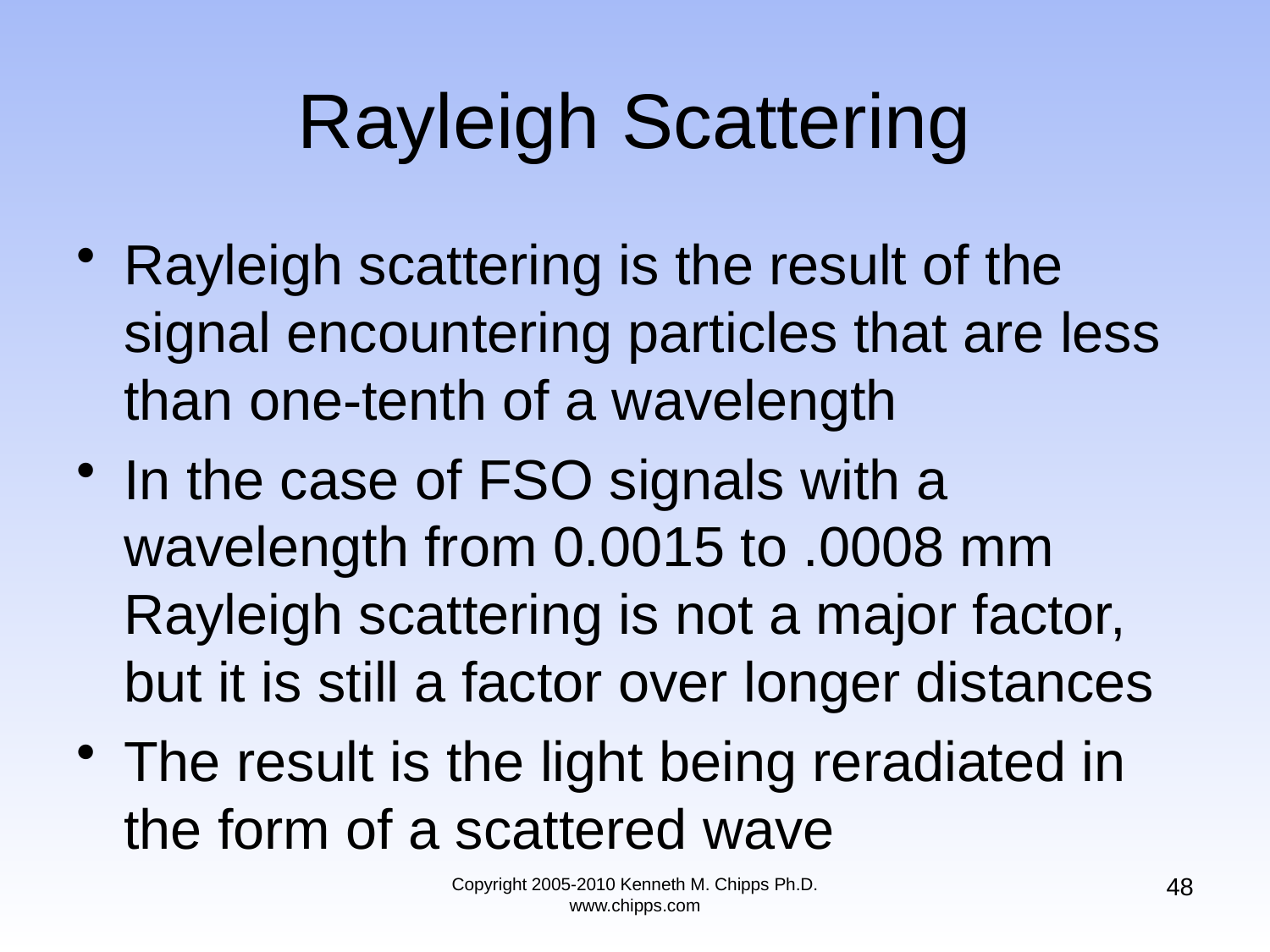

# Rayleigh Scattering
Rayleigh scattering is the result of the signal encountering particles that are less than one-tenth of a wavelength
In the case of FSO signals with a wavelength from 0.0015 to .0008 mm Rayleigh scattering is not a major factor, but it is still a factor over longer distances
The result is the light being reradiated in the form of a scattered wave
48
Copyright 2005-2010 Kenneth M. Chipps Ph.D. www.chipps.com